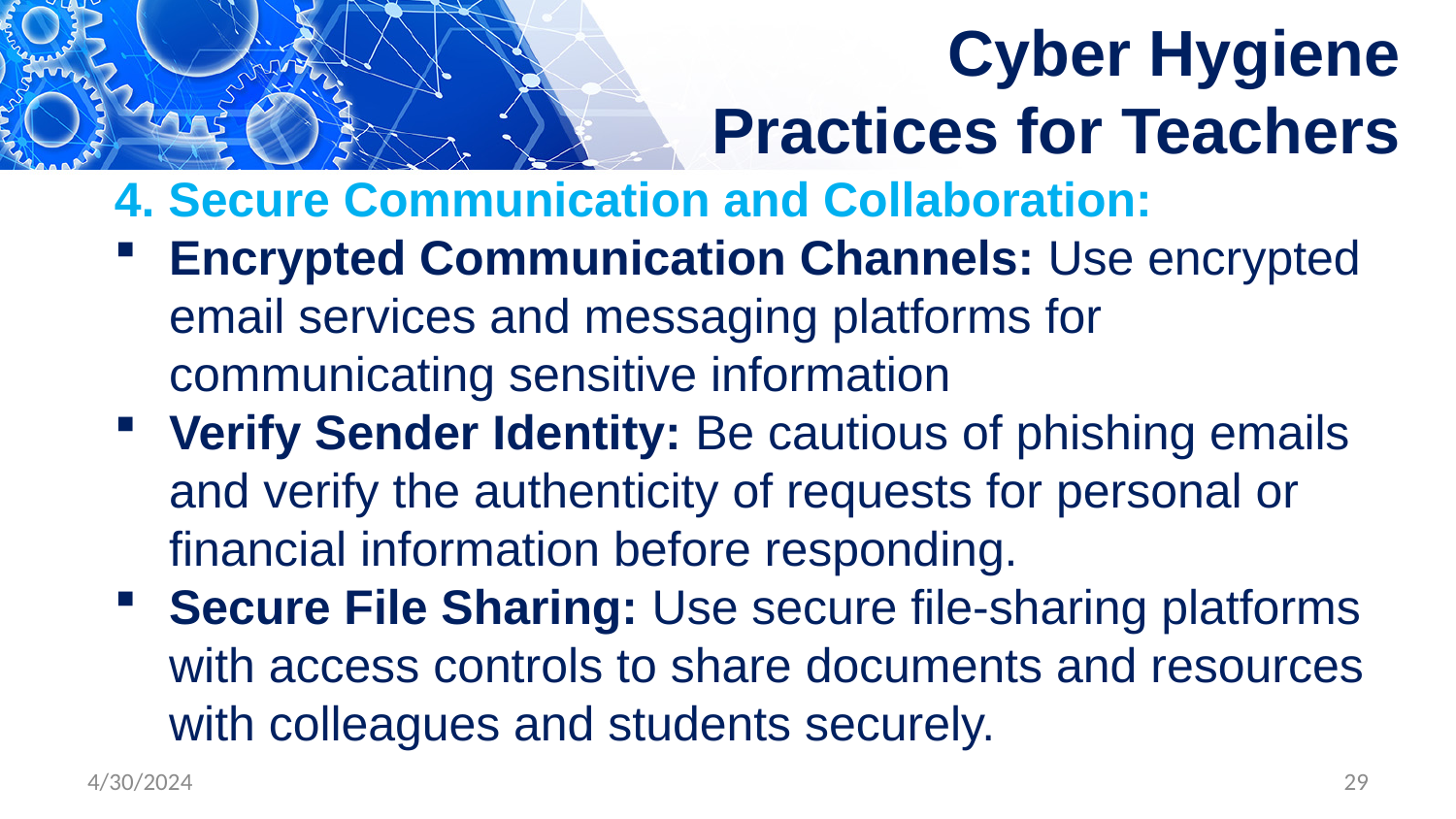

# Cyber Hygiene Practices for Teachers
4. Secure Communication and Collaboration:
Encrypted Communication Channels: Use encrypted email services and messaging platforms for communicating sensitive information
Verify Sender Identity: Be cautious of phishing emails and verify the authenticity of requests for personal or financial information before responding.
Secure File Sharing: Use secure file-sharing platforms with access controls to share documents and resources with colleagues and students securely.

4/30/2024
29